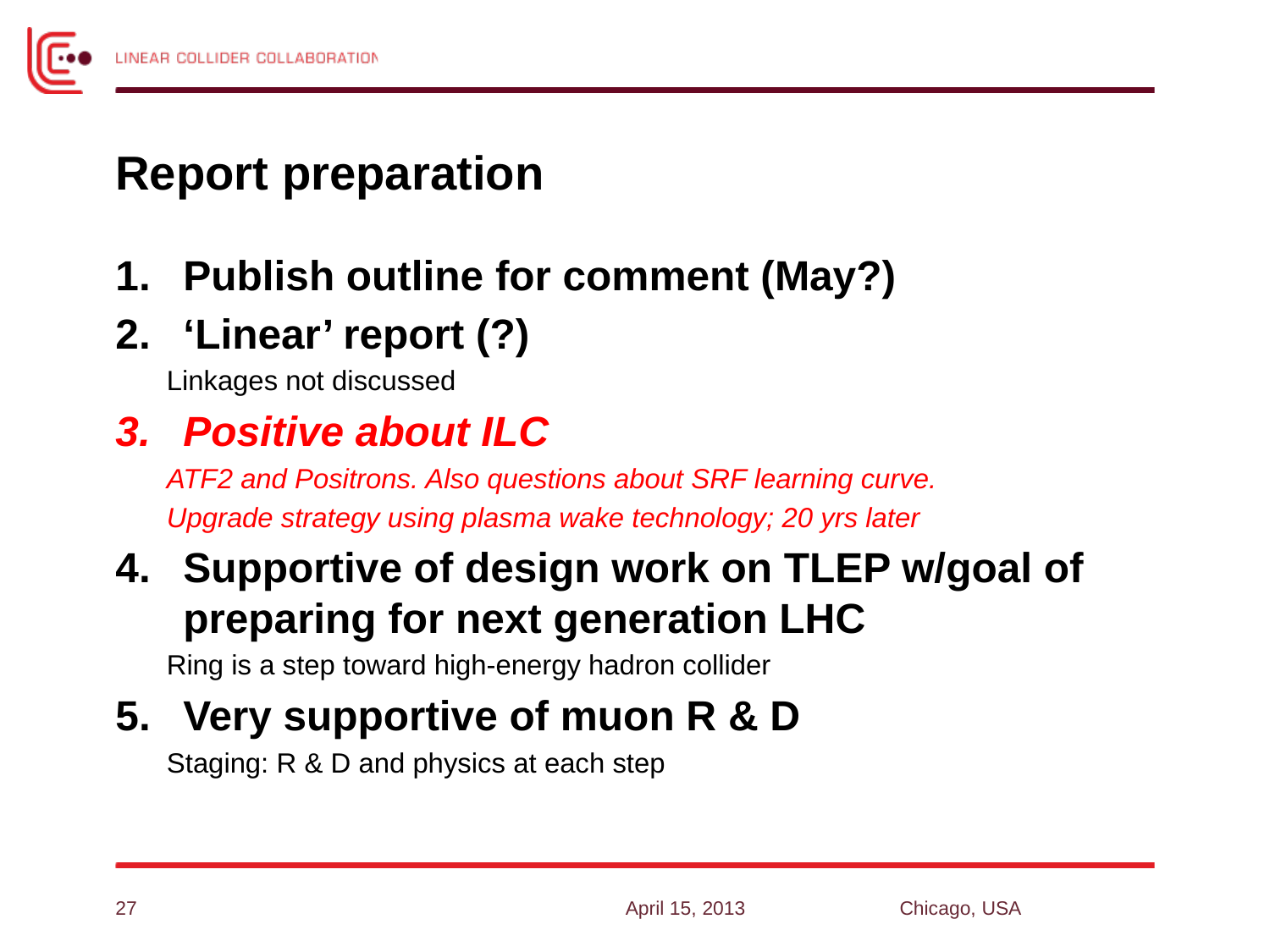

# Report preparation
Publish outline for comment (May?)
‘Linear’ report (?)
Linkages not discussed
Positive about ILC
ATF2 and Positrons. Also questions about SRF learning curve.
Upgrade strategy using plasma wake technology; 20 yrs later
Supportive of design work on TLEP w/goal of preparing for next generation LHC
Ring is a step toward high-energy hadron collider
Very supportive of muon R & D
Staging: R & D and physics at each step

27
April 15, 2013
Chicago, USA